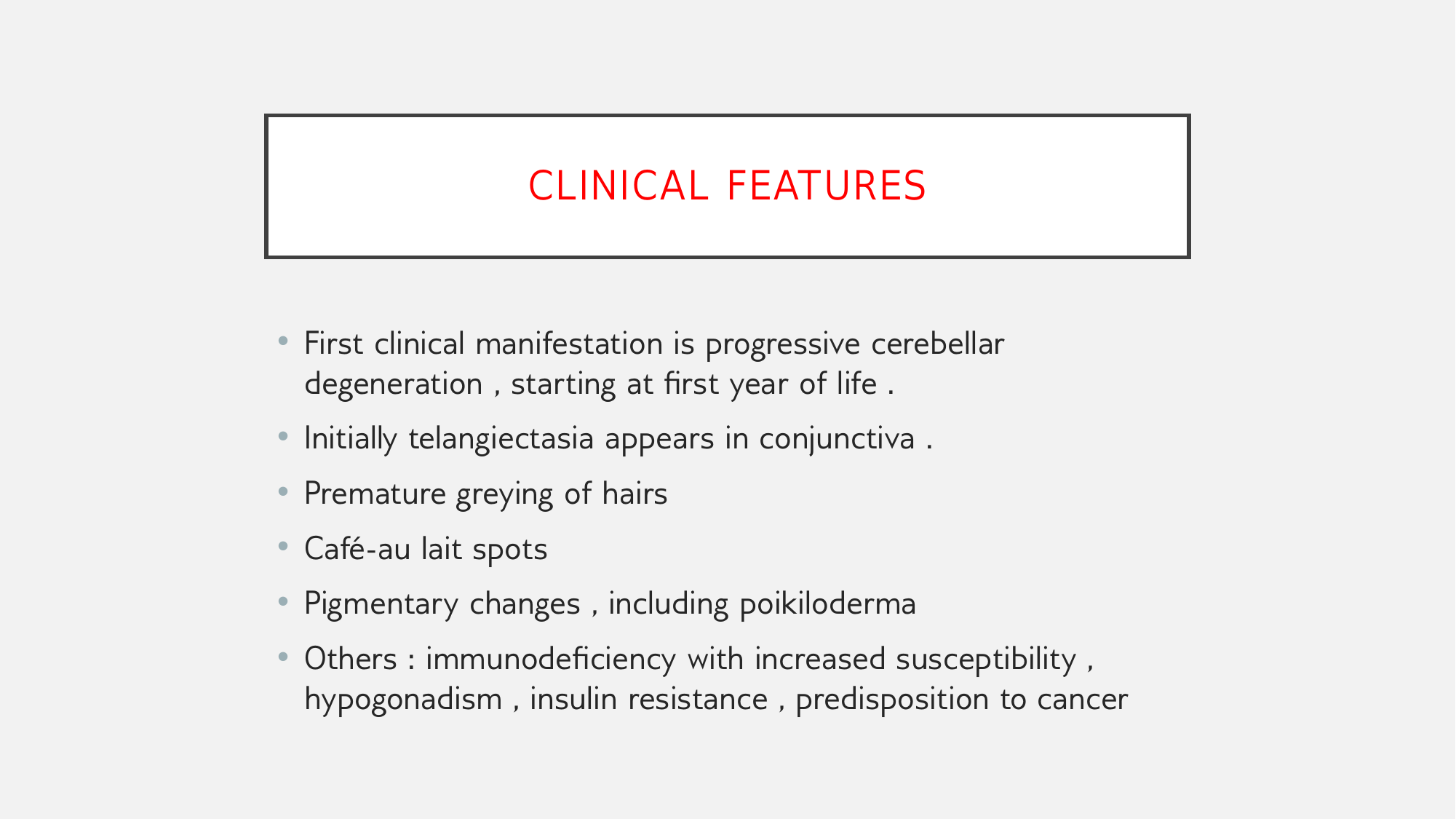

# Clinical features
First clinical manifestation is progressive cerebellar degeneration , starting at first year of life .
Initially telangiectasia appears in conjunctiva .
Premature greying of hairs
Café-au lait spots
Pigmentary changes , including poikiloderma
Others : immunodeficiency with increased susceptibility , hypogonadism , insulin resistance , predisposition to cancer